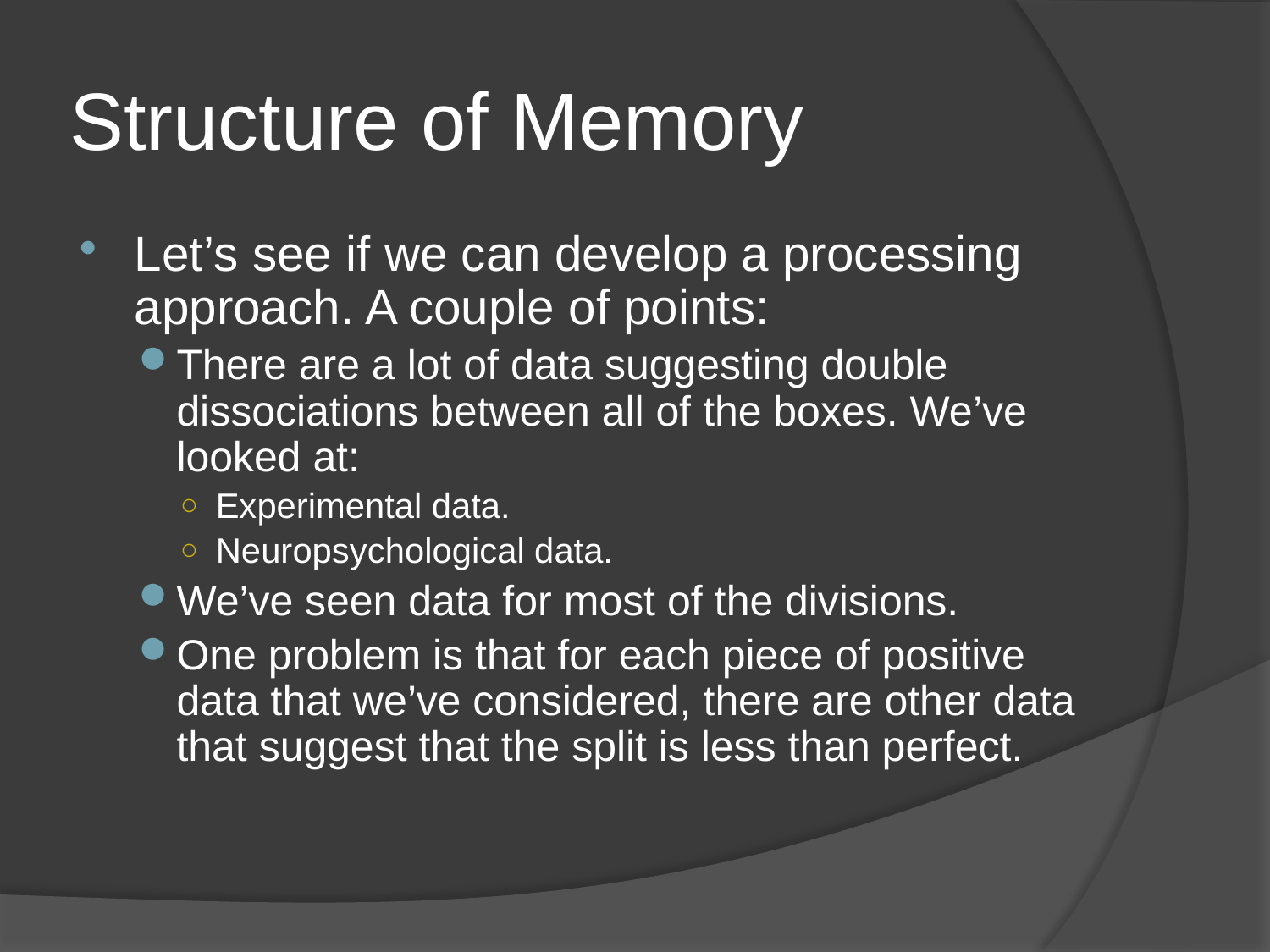

# Structure of Memory
Let’s see if we can develop a processing approach. A couple of points:
There are a lot of data suggesting double dissociations between all of the boxes. We’ve looked at:
Experimental data.
Neuropsychological data.
We’ve seen data for most of the divisions.
One problem is that for each piece of positive data that we’ve considered, there are other data that suggest that the split is less than perfect.